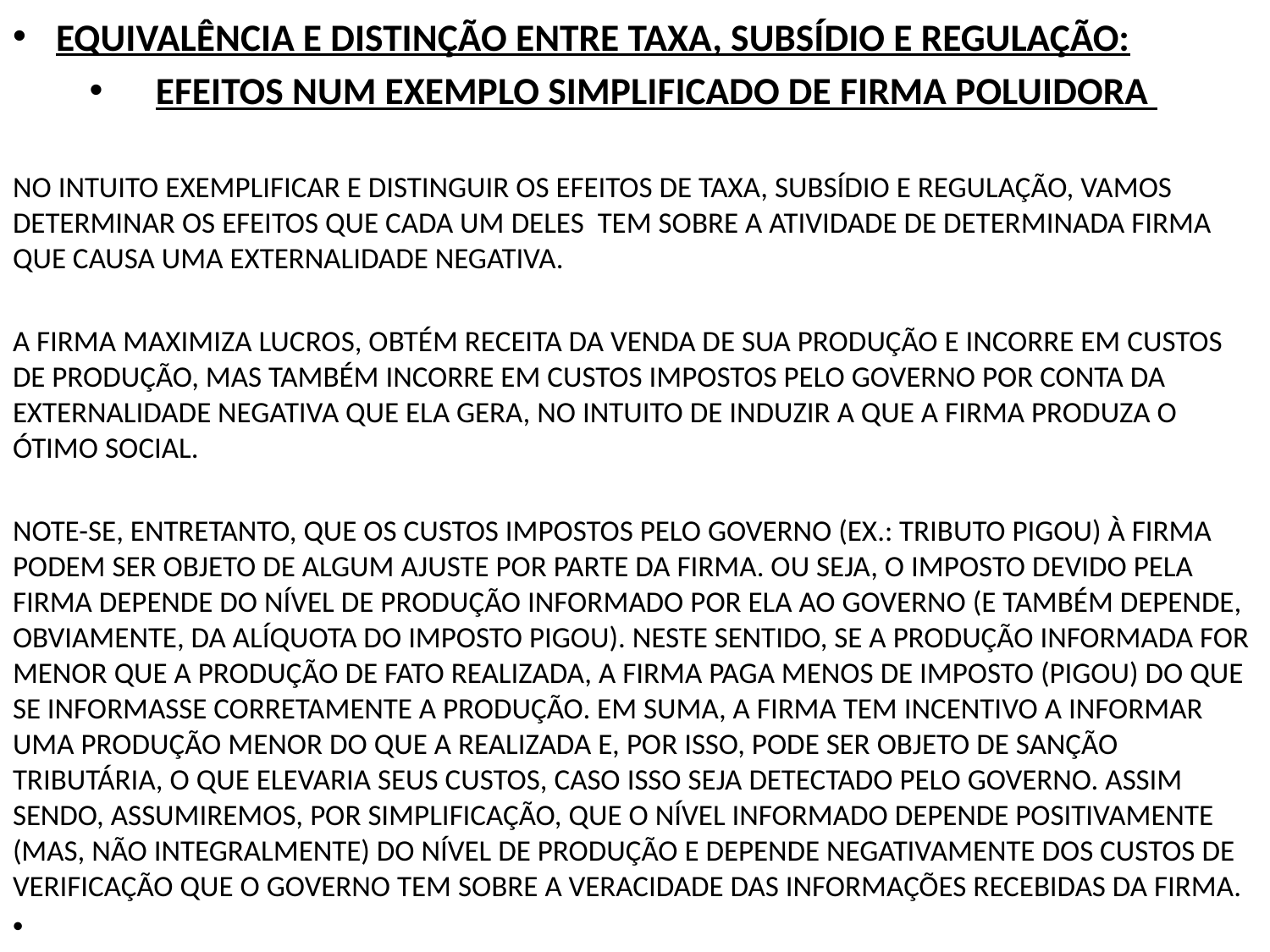

EQUIVALÊNCIA E DISTINÇÃO ENTRE TAXA, SUBSÍDIO E REGULAÇÃO:
EFEITOS NUM EXEMPLO SIMPLIFICADO DE FIRMA POLUIDORA

NO INTUITO EXEMPLIFICAR E DISTINGUIR OS EFEITOS DE TAXA, SUBSÍDIO E REGULAÇÃO, VAMOS DETERMINAR OS EFEITOS QUE CADA UM DELES  TEM SOBRE A ATIVIDADE DE DETERMINADA FIRMA QUE CAUSA UMA EXTERNALIDADE NEGATIVA.

A FIRMA MAXIMIZA LUCROS, OBTÉM RECEITA DA VENDA DE SUA PRODUÇÃO E INCORRE EM CUSTOS DE PRODUÇÃO, MAS TAMBÉM INCORRE EM CUSTOS IMPOSTOS PELO GOVERNO POR CONTA DA EXTERNALIDADE NEGATIVA QUE ELA GERA, NO INTUITO DE INDUZIR A QUE A FIRMA PRODUZA O ÓTIMO SOCIAL.

NOTE-SE, ENTRETANTO, QUE OS CUSTOS IMPOSTOS PELO GOVERNO (EX.: TRIBUTO PIGOU) À FIRMA PODEM SER OBJETO DE ALGUM AJUSTE POR PARTE DA FIRMA. OU SEJA, O IMPOSTO DEVIDO PELA FIRMA DEPENDE DO NÍVEL DE PRODUÇÃO INFORMADO POR ELA AO GOVERNO (E TAMBÉM DEPENDE, OBVIAMENTE, DA ALÍQUOTA DO IMPOSTO PIGOU). NESTE SENTIDO, SE A PRODUÇÃO INFORMADA FOR MENOR QUE A PRODUÇÃO DE FATO REALIZADA, A FIRMA PAGA MENOS DE IMPOSTO (PIGOU) DO QUE SE INFORMASSE CORRETAMENTE A PRODUÇÃO. EM SUMA, A FIRMA TEM INCENTIVO A INFORMAR UMA PRODUÇÃO MENOR DO QUE A REALIZADA E, POR ISSO, PODE SER OBJETO DE SANÇÃO TRIBUTÁRIA, O QUE ELEVARIA SEUS CUSTOS, CASO ISSO SEJA DETECTADO PELO GOVERNO. ASSIM SENDO, ASSUMIREMOS, POR SIMPLIFICAÇÃO, QUE O NÍVEL INFORMADO DEPENDE POSITIVAMENTE (MAS, NÃO INTEGRALMENTE) DO NÍVEL DE PRODUÇÃO E DEPENDE NEGATIVAMENTE DOS CUSTOS DE VERIFICAÇÃO QUE O GOVERNO TEM SOBRE A VERACIDADE DAS INFORMAÇÕES RECEBIDAS DA FIRMA.